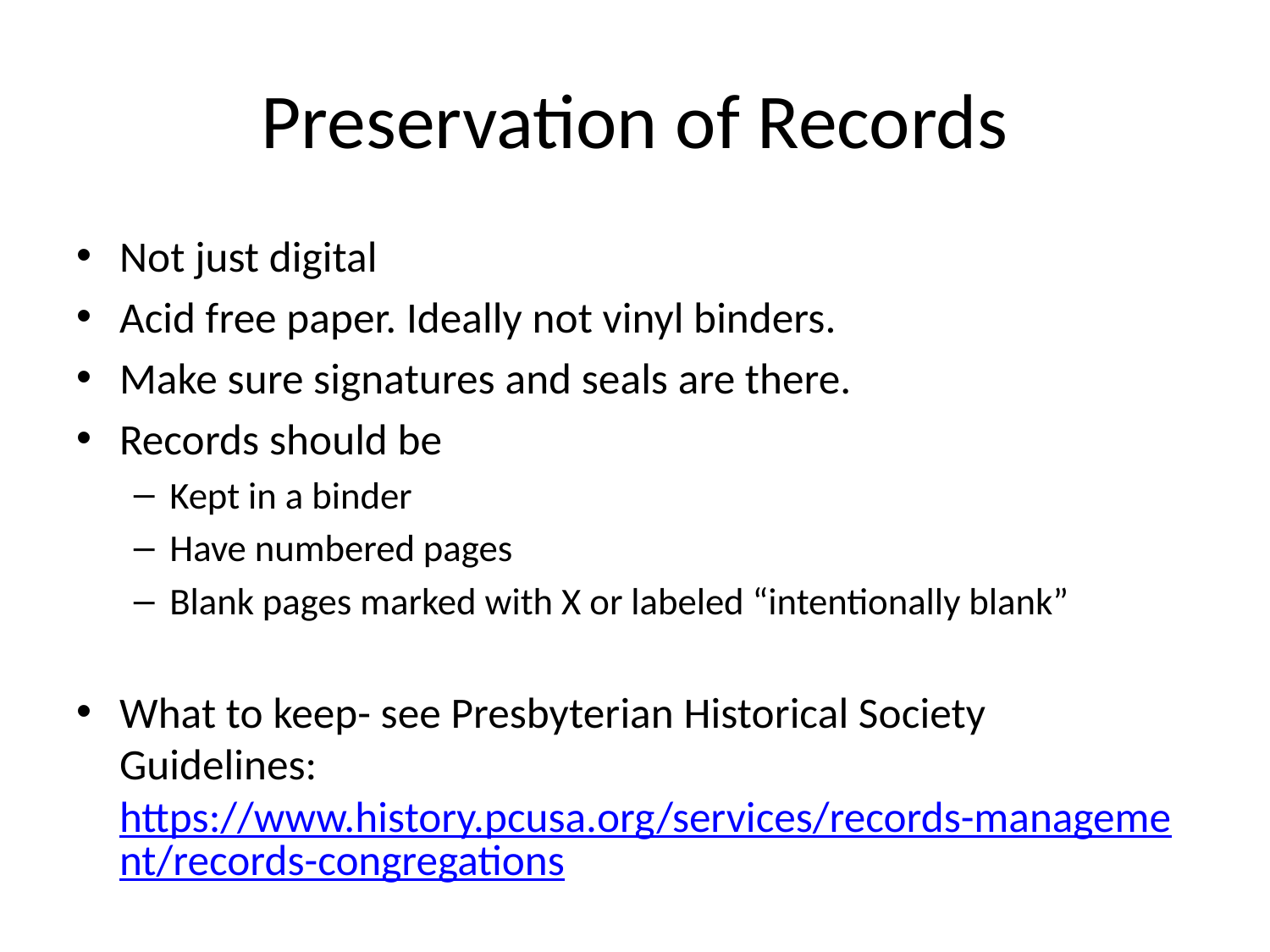

# Preservation of Records
Not just digital
Acid free paper. Ideally not vinyl binders.
Make sure signatures and seals are there.
Records should be
Kept in a binder
Have numbered pages
Blank pages marked with X or labeled “intentionally blank”

What to keep- see Presbyterian Historical Society Guidelines:https://www.history.pcusa.org/services/records-management/records-congregations